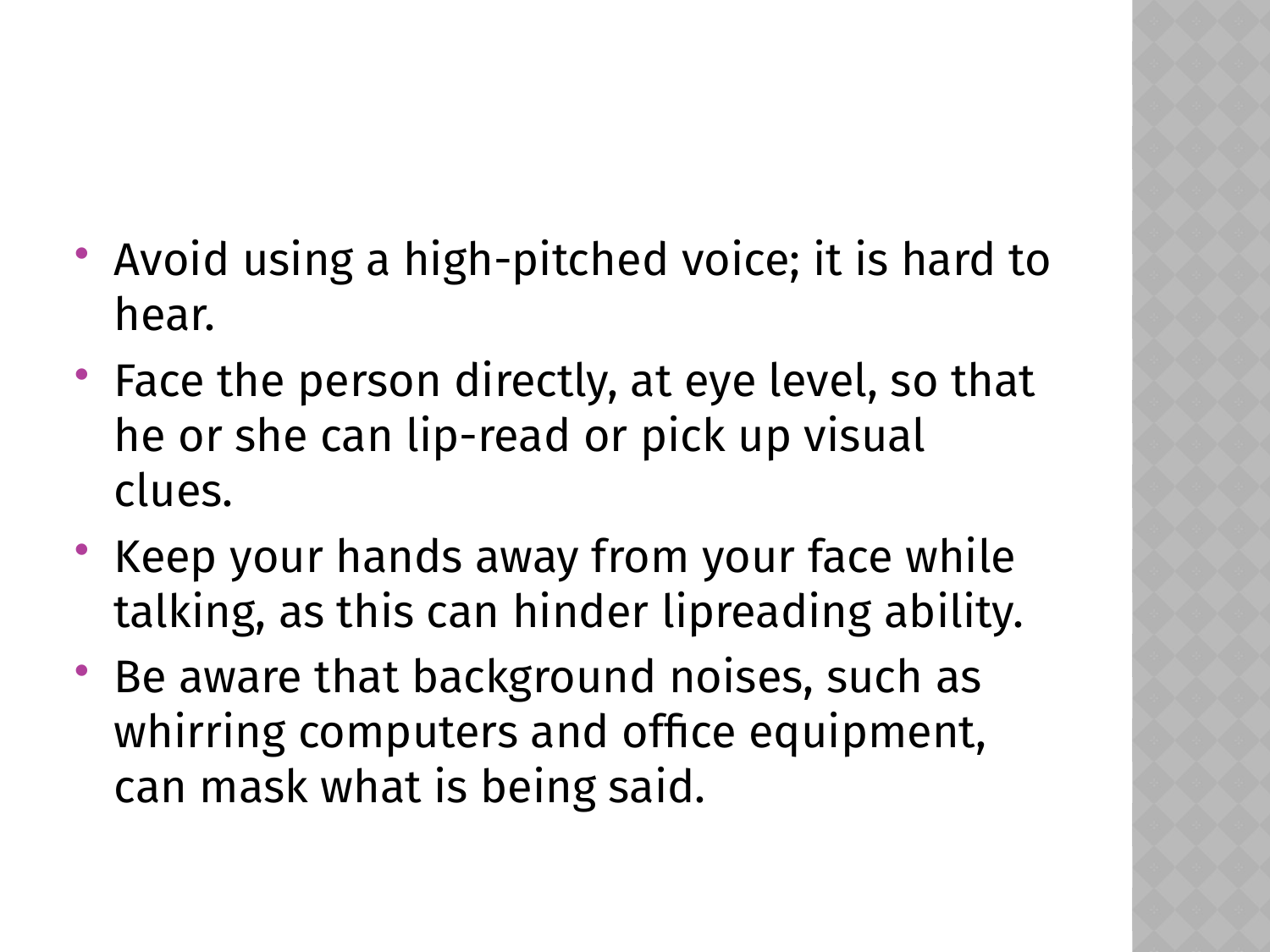

#
Avoid using a high-pitched voice; it is hard to hear.
Face the person directly, at eye level, so that he or she can lip-read or pick up visual clues.
Keep your hands away from your face while talking, as this can hinder lipreading ability.
Be aware that background noises, such as whirring computers and office equipment, can mask what is being said.